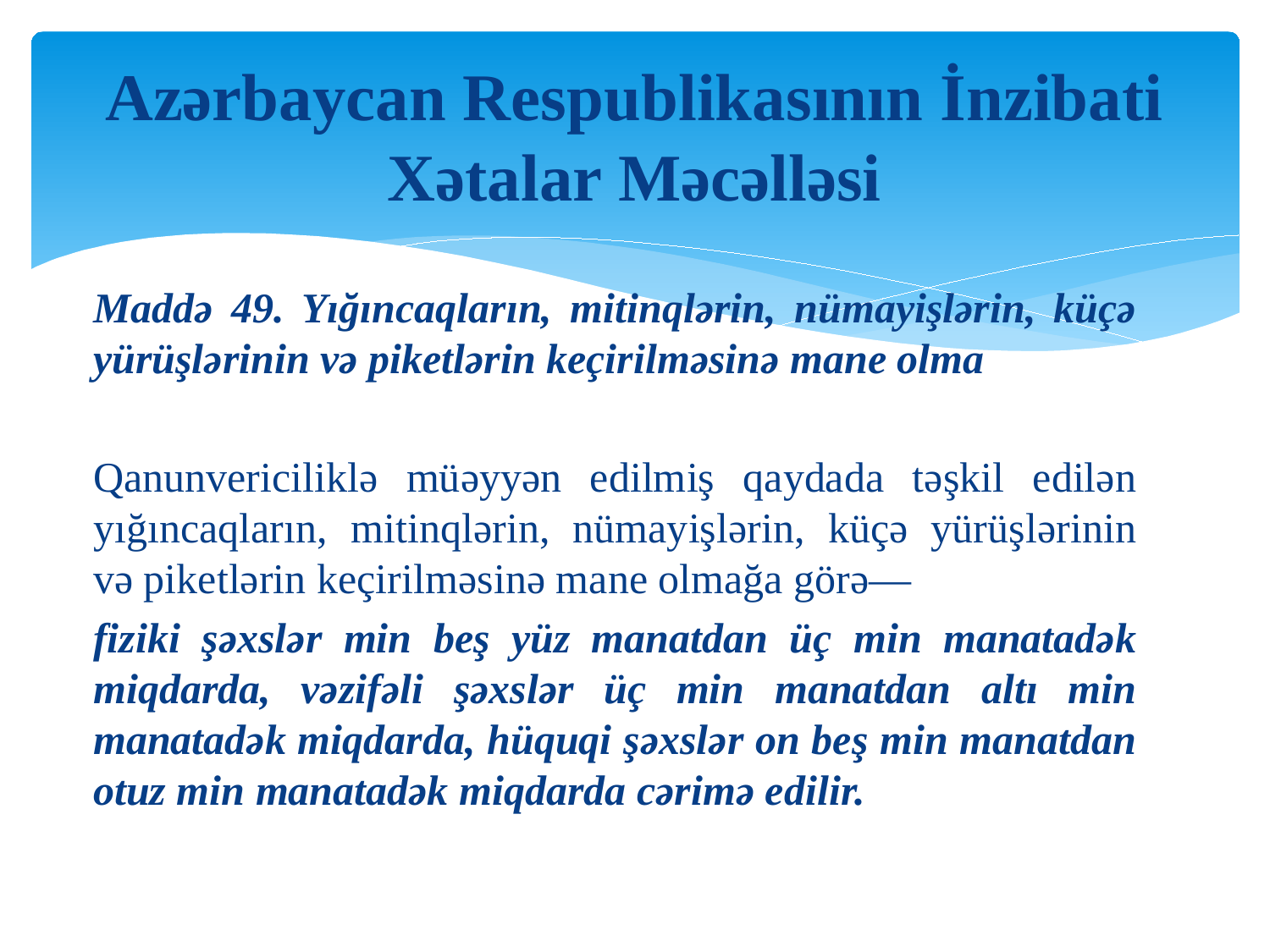

# Azərbaycan Respublikasının İnzibati Xətalar Məcəlləsi
Maddə 49. Yığıncaqların, mitinqlərin, nümayişlərin, küçə yürüşlərinin və piketlərin keçirilməsinə mane olma

Qanunvericiliklə müəyyən edilmiş qaydada təşkil edilən yığıncaqların, mitinqlərin, nümayişlərin, küçə yürüşlərinin və piketlərin keçirilməsinə mane olmağa görə—
fiziki şəxslər min beş yüz manatdan üç min manatadək miqdarda, vəzifəli şəxslər üç min manatdan altı min manatadək miqdarda, hüquqi şəxslər on beş min manatdan otuz min manatadək miqdarda cərimə edilir.